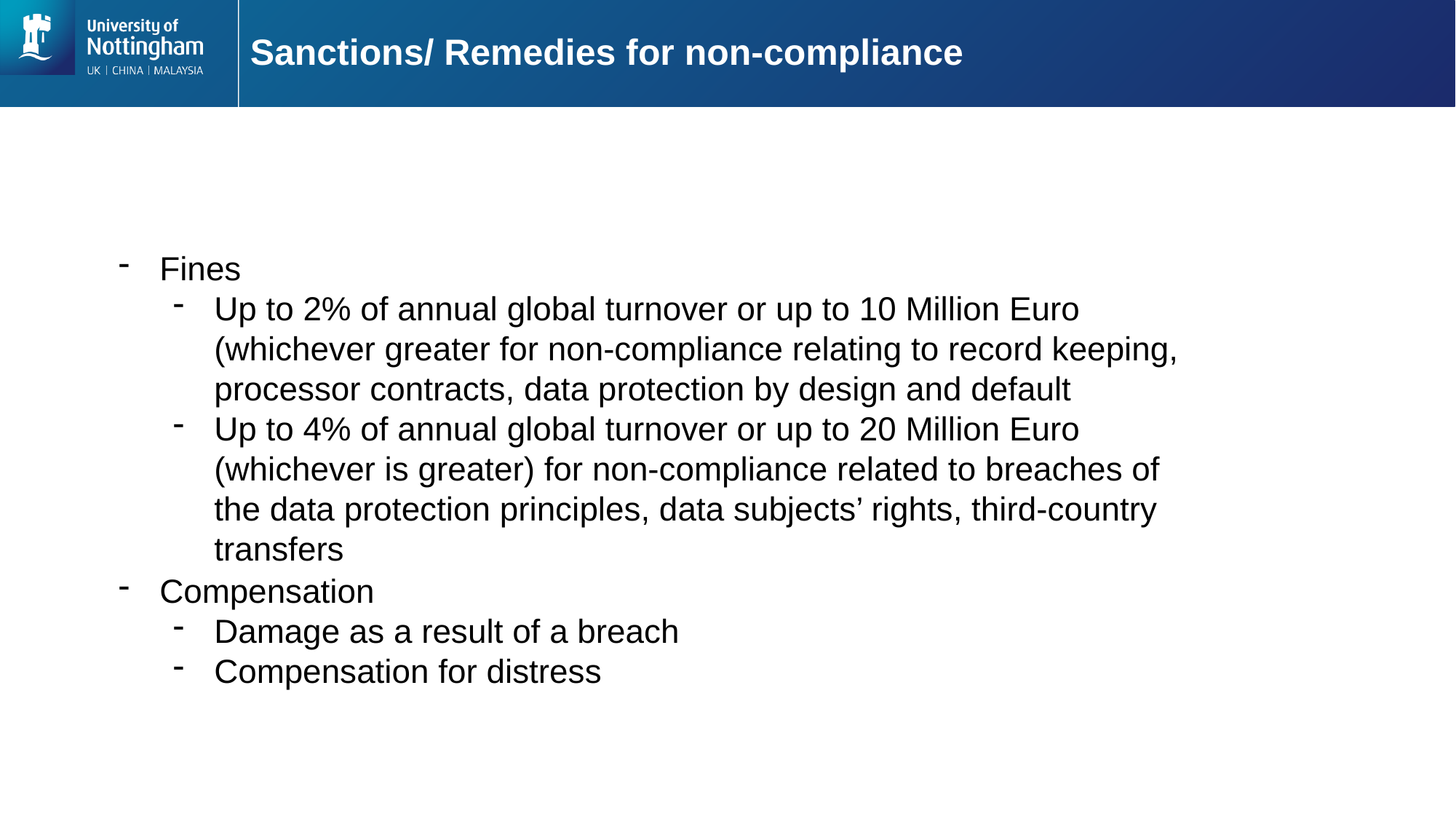

# Sanctions/ Remedies for non-compliance
Fines
Up to 2% of annual global turnover or up to 10 Million Euro (whichever greater for non-compliance relating to record keeping, processor contracts, data protection by design and default
Up to 4% of annual global turnover or up to 20 Million Euro (whichever is greater) for non-compliance related to breaches of the data protection principles, data subjects’ rights, third-country transfers

Compensation
Damage as a result of a breach
Compensation for distress